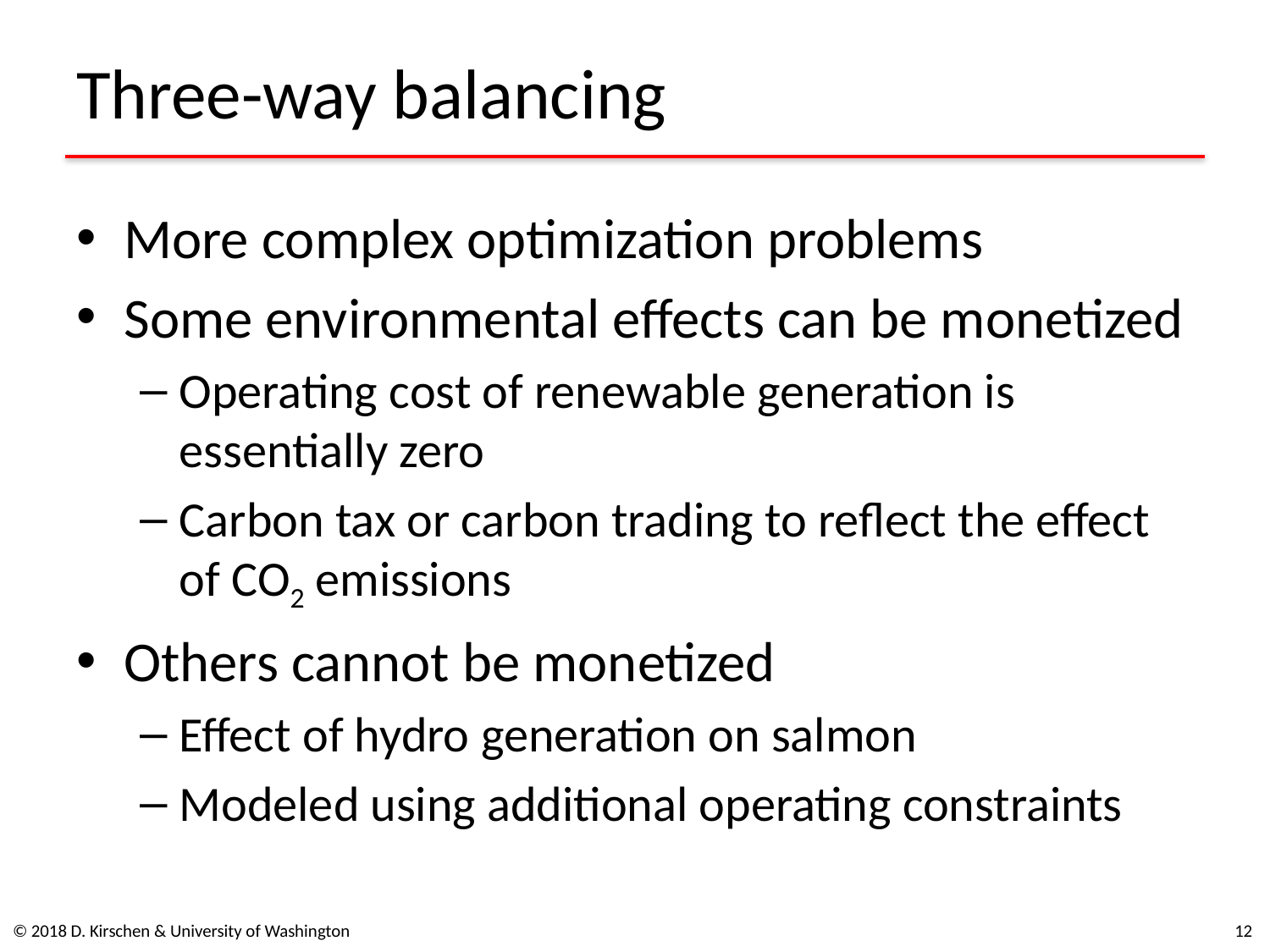

# Three-way balancing
More complex optimization problems
Some environmental effects can be monetized
Operating cost of renewable generation is essentially zero
Carbon tax or carbon trading to reflect the effect of CO2 emissions
Others cannot be monetized
Effect of hydro generation on salmon
Modeled using additional operating constraints

© 2018 D. Kirschen & University of Washington
12